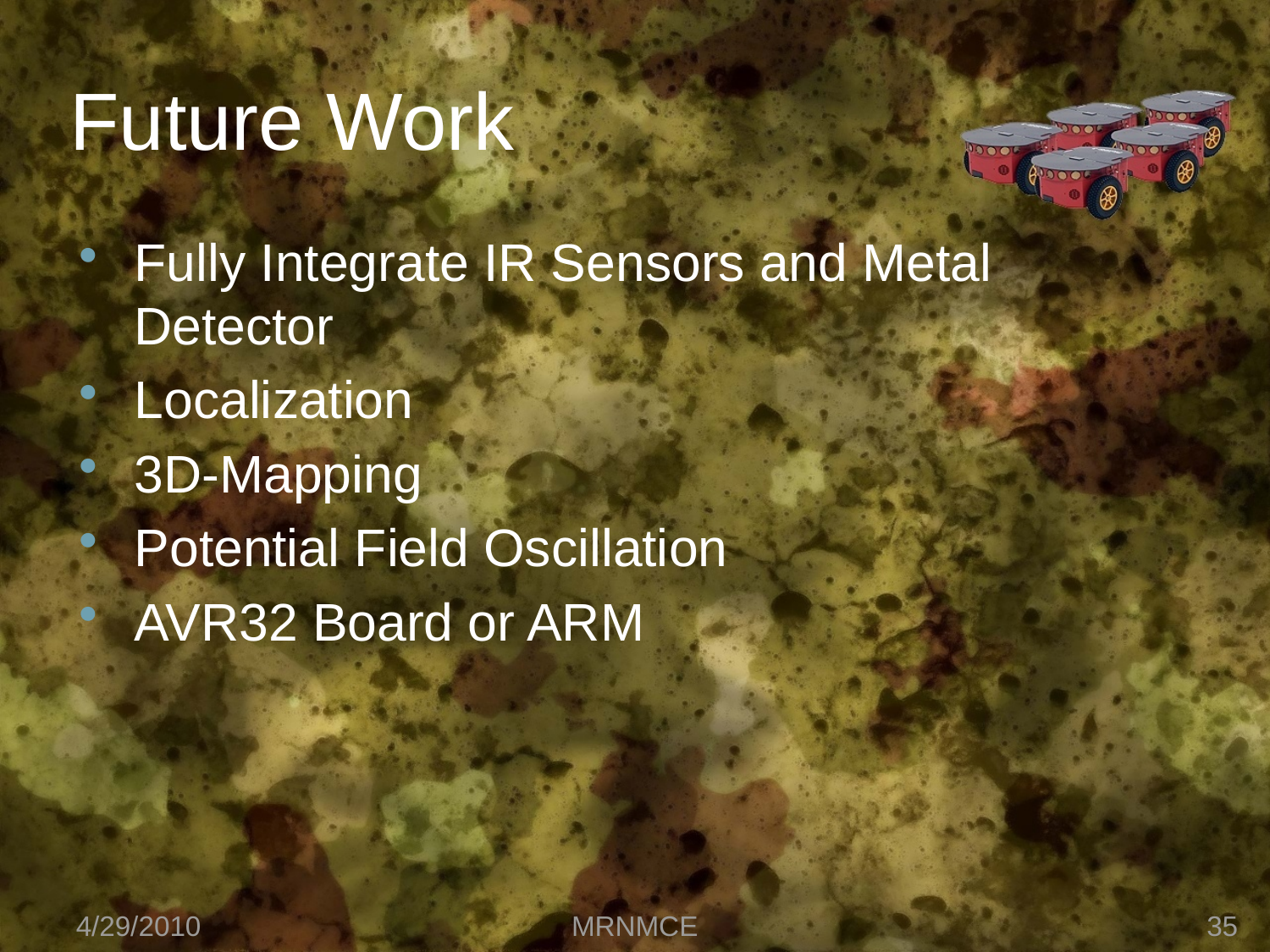

# Future Work
Fully Integrate IR Sensors and Metal Detector
Localization
3D-Mapping
Potential Field Oscillation
AVR32 Board or ARM
4/29/2010
MRNMCE
35